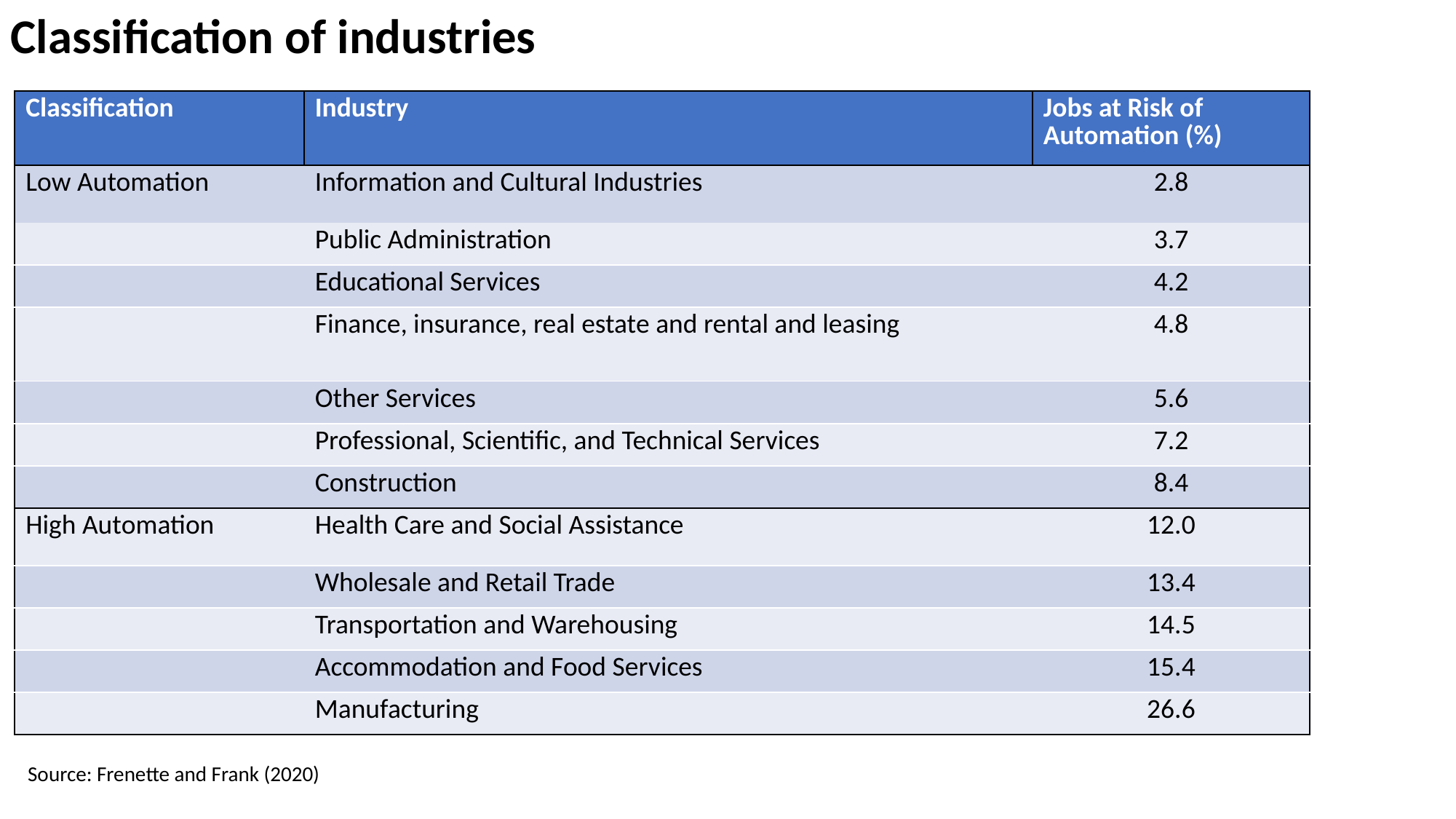

Classification of industries
| Classification | Industry | Jobs at Risk of Automation (%) |
| --- | --- | --- |
| Low Automation | Information and Cultural Industries | 2.8 |
|  | Public Administration | 3.7 |
|  | Educational Services | 4.2 |
|  | Finance, insurance, real estate and rental and leasing | 4.8 |
|  | Other Services | 5.6 |
|  | Professional, Scientific, and Technical Services | 7.2 |
|  | Construction | 8.4 |
| High Automation | Health Care and Social Assistance | 12.0 |
|  | Wholesale and Retail Trade | 13.4 |
|  | Transportation and Warehousing | 14.5 |
|  | Accommodation and Food Services | 15.4 |
|  | Manufacturing | 26.6 |
Source: Frenette and Frank (2020)